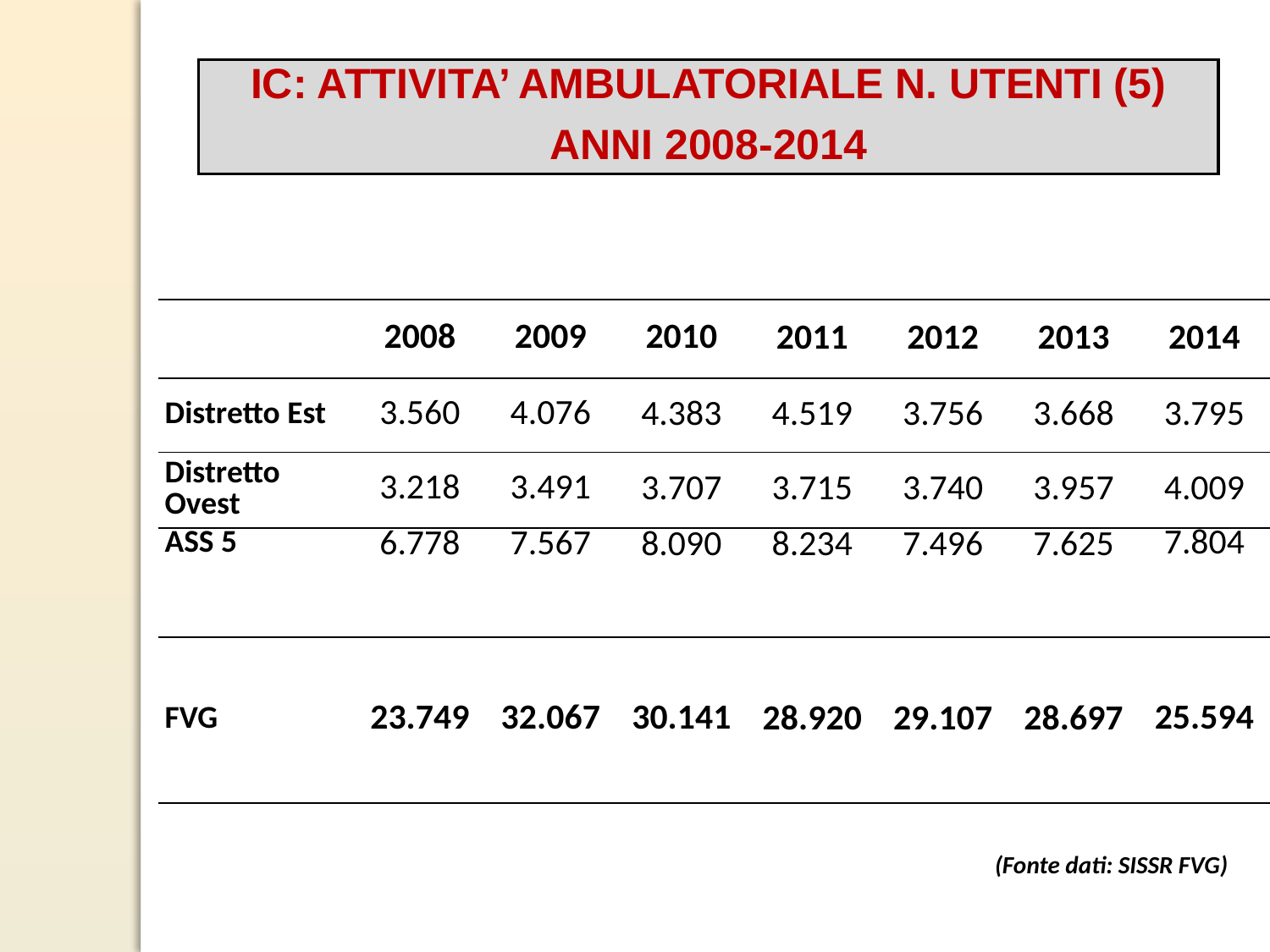

IC: ATTIVITA’ AMBULATORIALE N. UTENTI (5)
ANNI 2008-2014
|  |  |  |  |  |  |  |  |
| --- | --- | --- | --- | --- | --- | --- | --- |
|  | 2008 | 2009 | 2010 | 2011 | 2012 | 2013 | 2014 |
| Distretto Est | 3.560 | 4.076 | 4.383 | 4.519 | 3.756 | 3.668 | 3.795 |
| Distretto Ovest | 3.218 | 3.491 | 3.707 | 3.715 | 3.740 | 3.957 | 4.009 |
| ASS 5 | 6.778 | 7.567 | 8.090 | 8.234 | 7.496 | 7.625 | 7.804 |
| FVG | 23.749 | 32.067 | 30.141 | 28.920 | 29.107 | 28.697 | 25.594 |
(Fonte dati: SISSR FVG)